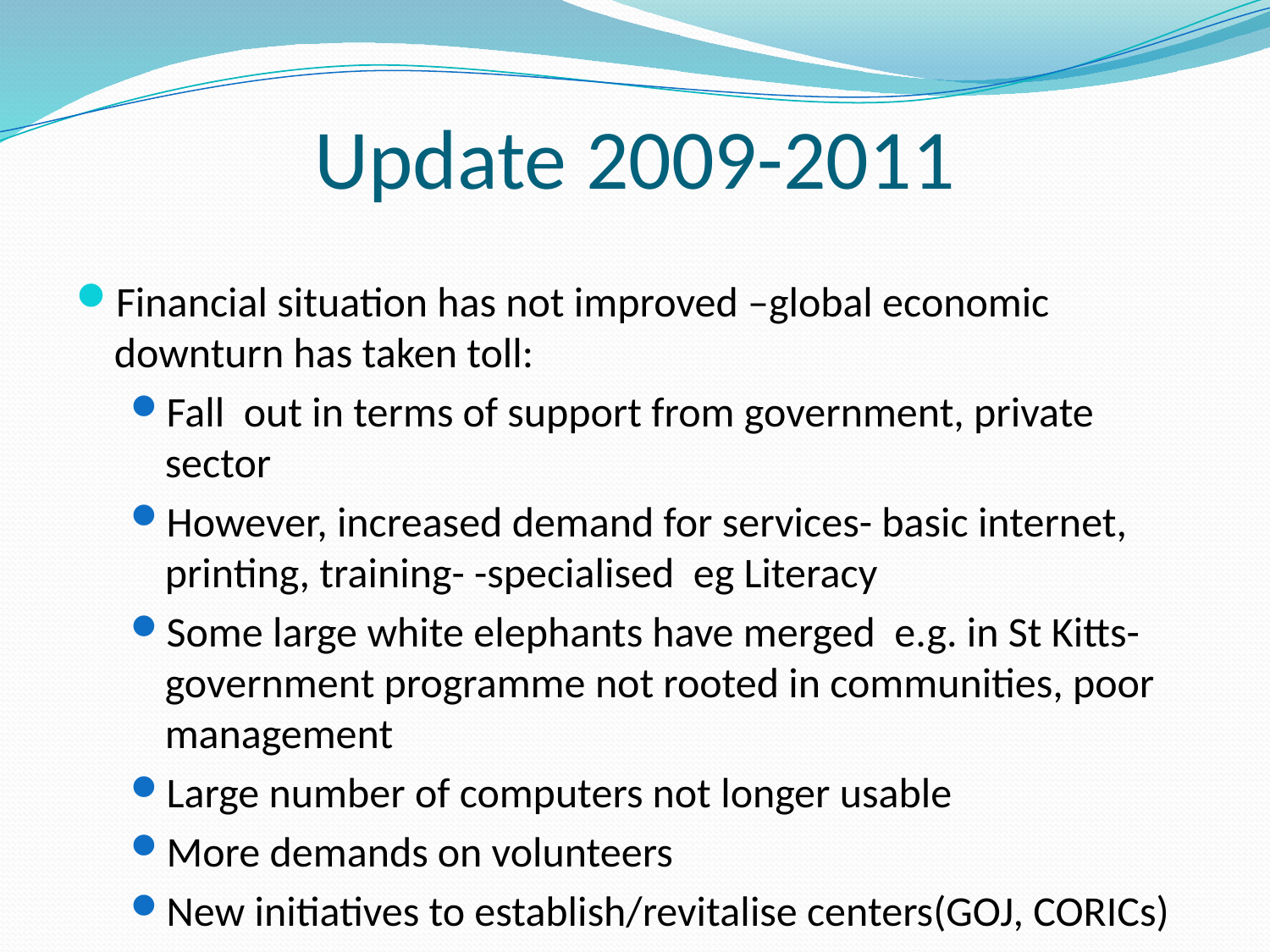

# Update 2009-2011
Financial situation has not improved –global economic downturn has taken toll:
Fall  out in terms of support from government, private sector
However, increased demand for services- basic internet, printing, training- -specialised  eg Literacy
Some large white elephants have merged  e.g. in St Kitts- government programme not rooted in communities, poor management
Large number of computers not longer usable
More demands on volunteers
New initiatives to establish/revitalise centers(GOJ, CORICs)